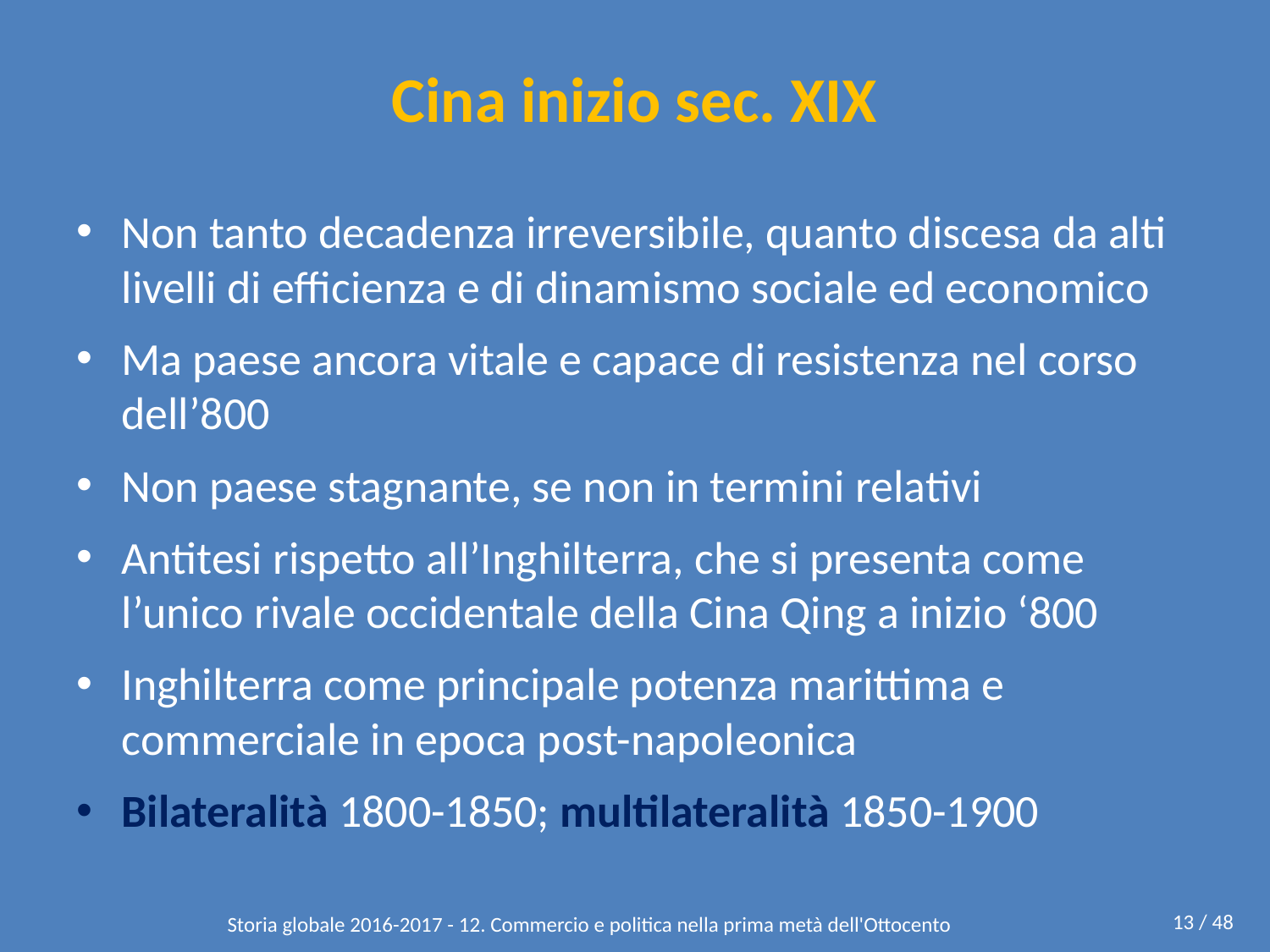

# Cina inizio sec. XIX
Non tanto decadenza irreversibile, quanto discesa da alti livelli di efficienza e di dinamismo sociale ed economico
Ma paese ancora vitale e capace di resistenza nel corso dell’800
Non paese stagnante, se non in termini relativi
Antitesi rispetto all’Inghilterra, che si presenta come l’unico rivale occidentale della Cina Qing a inizio ‘800
Inghilterra come principale potenza marittima e commerciale in epoca post-napoleonica
Bilateralità 1800-1850; multilateralità 1850-1900
13 / 48
Storia globale 2016-2017 - 12. Commercio e politica nella prima metà dell'Ottocento